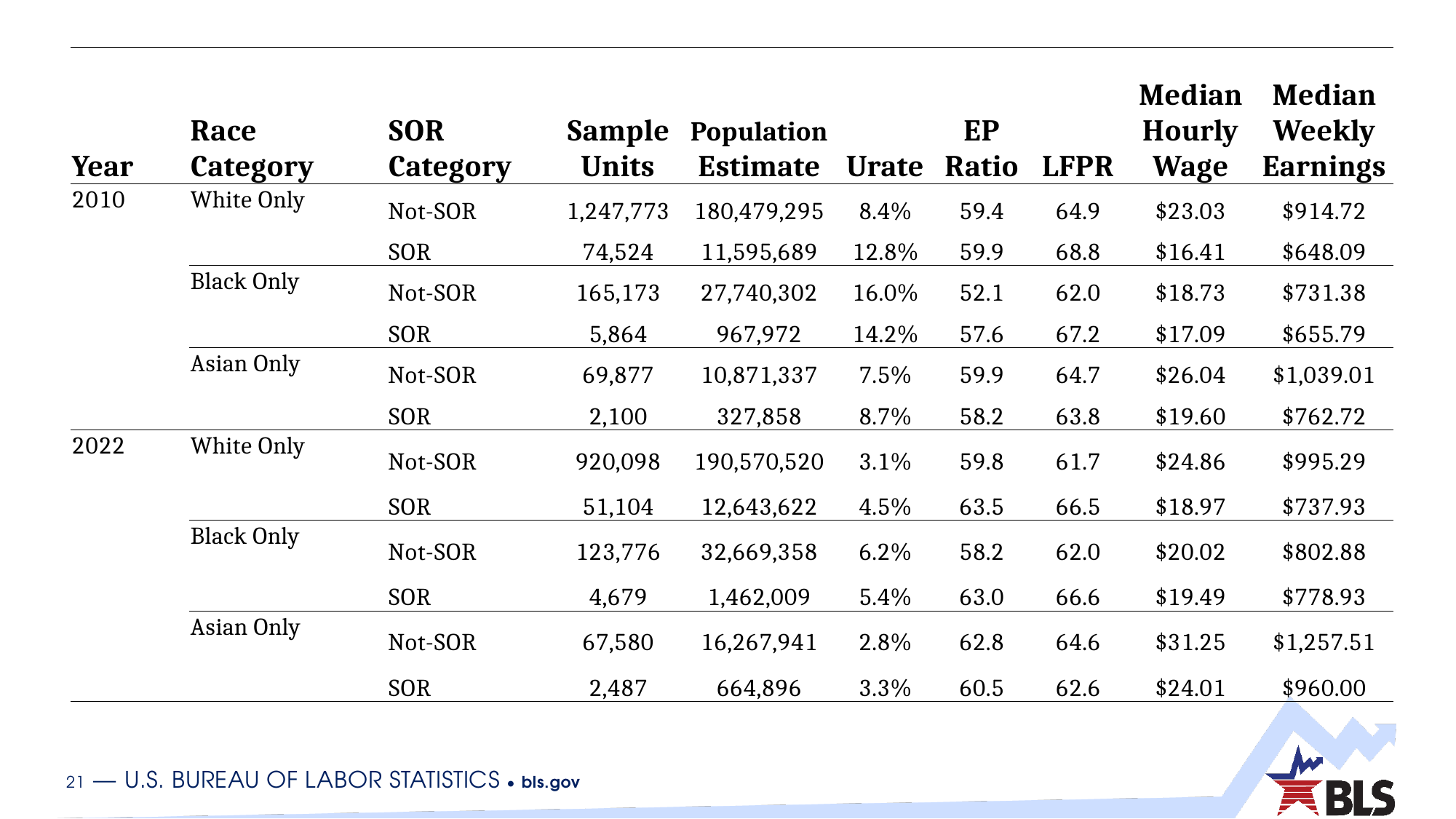

| Year | Race Category | SOR Category | Sample Units | Population Estimate | Urate | EP Ratio | LFPR | Median Hourly Wage | Median Weekly Earnings |
| --- | --- | --- | --- | --- | --- | --- | --- | --- | --- |
| 2010 | White Only | Not-SOR | 1,247,773 | 180,479,295 | 8.4% | 59.4 | 64.9 | $23.03 | $914.72 |
|  |  | SOR | 74,524 | 11,595,689 | 12.8% | 59.9 | 68.8 | $16.41 | $648.09 |
|  | Black Only | Not-SOR | 165,173 | 27,740,302 | 16.0% | 52.1 | 62.0 | $18.73 | $731.38 |
|  |  | SOR | 5,864 | 967,972 | 14.2% | 57.6 | 67.2 | $17.09 | $655.79 |
|  | Asian Only | Not-SOR | 69,877 | 10,871,337 | 7.5% | 59.9 | 64.7 | $26.04 | $1,039.01 |
|  |  | SOR | 2,100 | 327,858 | 8.7% | 58.2 | 63.8 | $19.60 | $762.72 |
| 2022 | White Only | Not-SOR | 920,098 | 190,570,520 | 3.1% | 59.8 | 61.7 | $24.86 | $995.29 |
|  |  | SOR | 51,104 | 12,643,622 | 4.5% | 63.5 | 66.5 | $18.97 | $737.93 |
|  | Black Only | Not-SOR | 123,776 | 32,669,358 | 6.2% | 58.2 | 62.0 | $20.02 | $802.88 |
|  |  | SOR | 4,679 | 1,462,009 | 5.4% | 63.0 | 66.6 | $19.49 | $778.93 |
|  | Asian Only | Not-SOR | 67,580 | 16,267,941 | 2.8% | 62.8 | 64.6 | $31.25 | $1,257.51 |
|  |  | SOR | 2,487 | 664,896 | 3.3% | 60.5 | 62.6 | $24.01 | $960.00 |